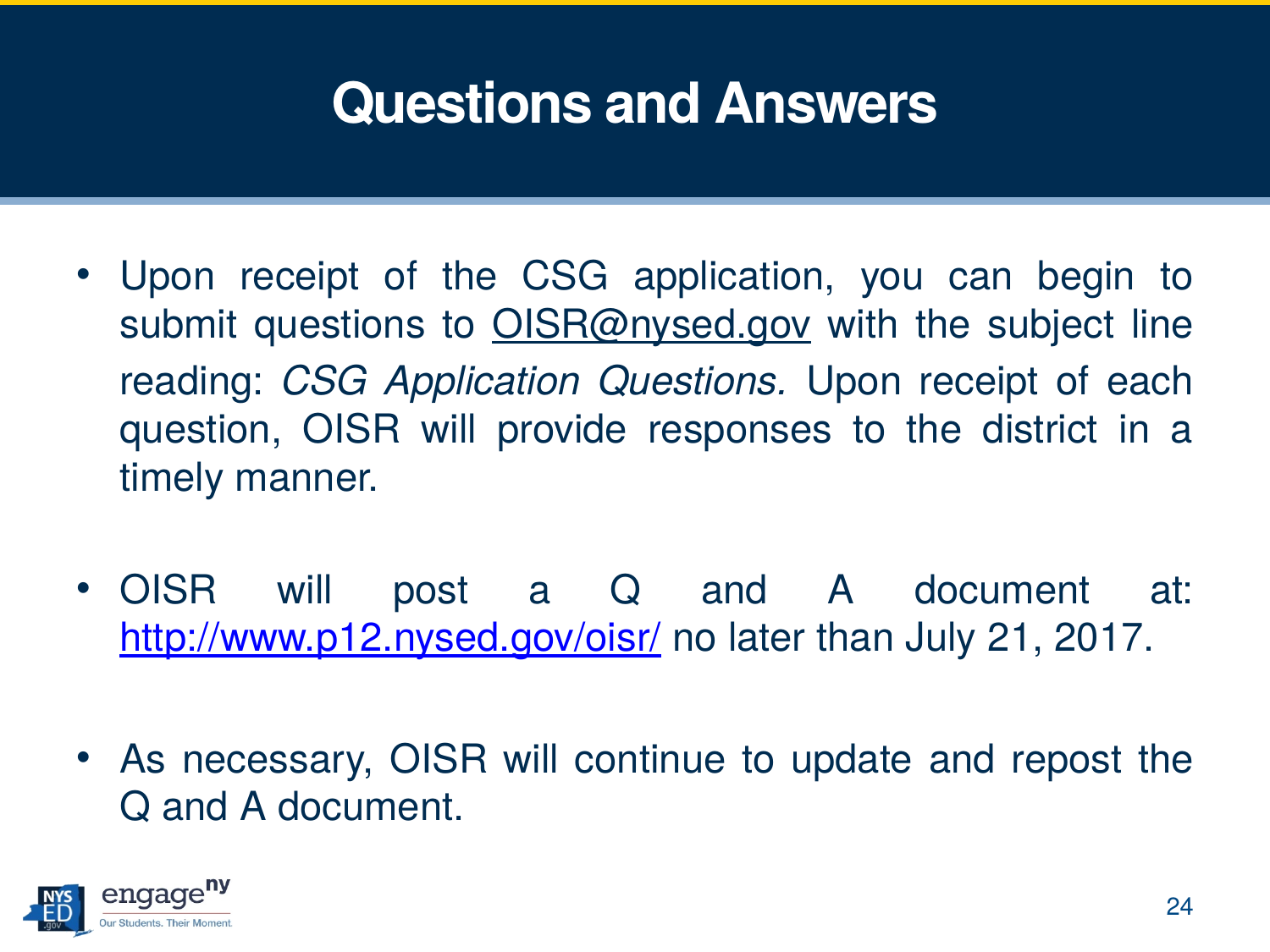

# Questions and Answers
Upon receipt of the CSG application, you can begin to submit questions to OISR@nysed.gov with the subject line reading: CSG Application Questions. Upon receipt of each question, OISR will provide responses to the district in a timely manner.

OISR will post a Q and A document at: http://www.p12.nysed.gov/oisr/ no later than July 21, 2017.

As necessary, OISR will continue to update and repost the Q and A document.

24